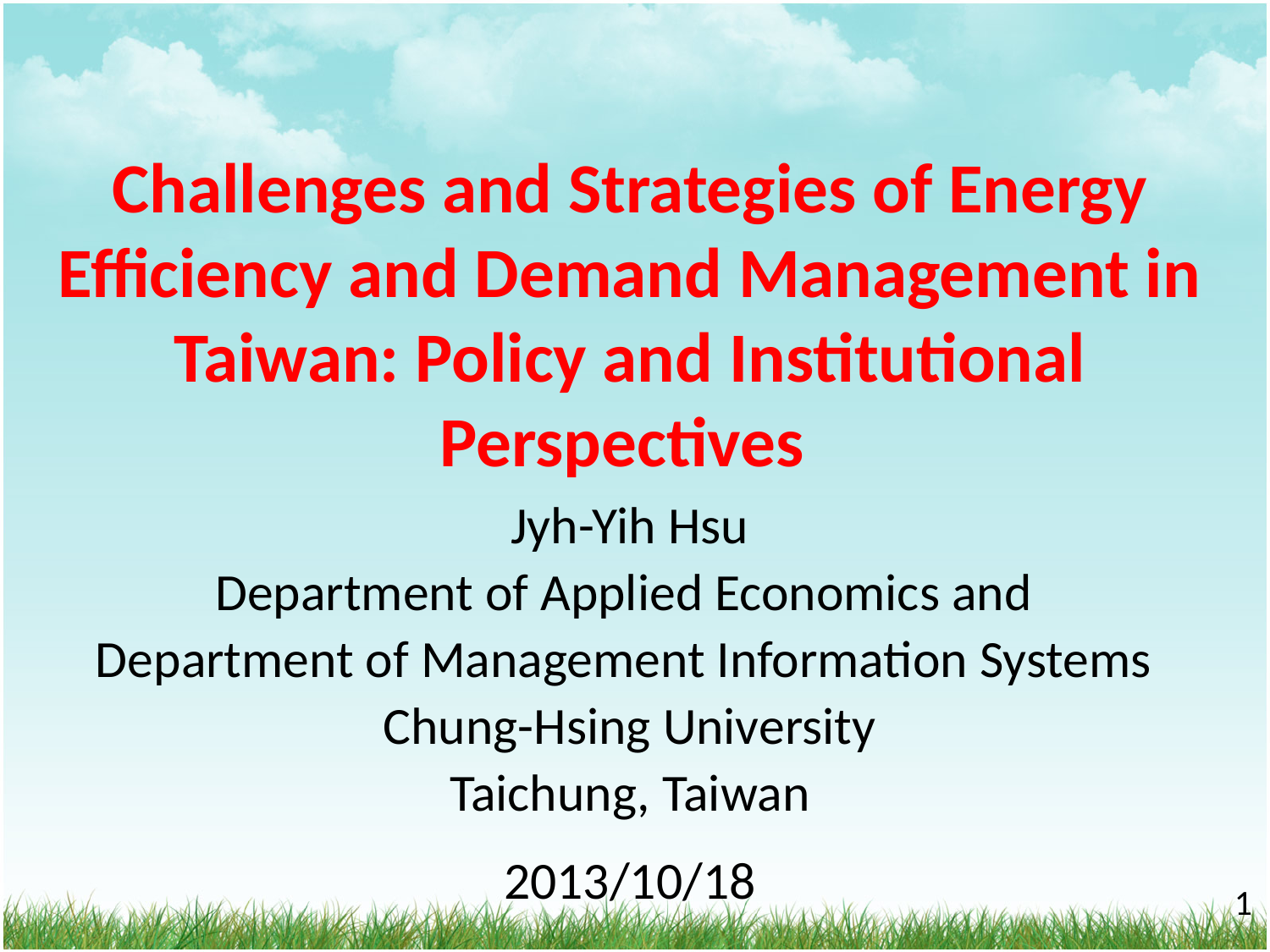

Challenges and Strategies of Energy Efficiency and Demand Management in Taiwan: Policy and Institutional Perspectives
Jyh-Yih Hsu
Department of Applied Economics and
Department of Management Information Systems
Chung-Hsing University
Taichung, Taiwan
2013/10/18
1